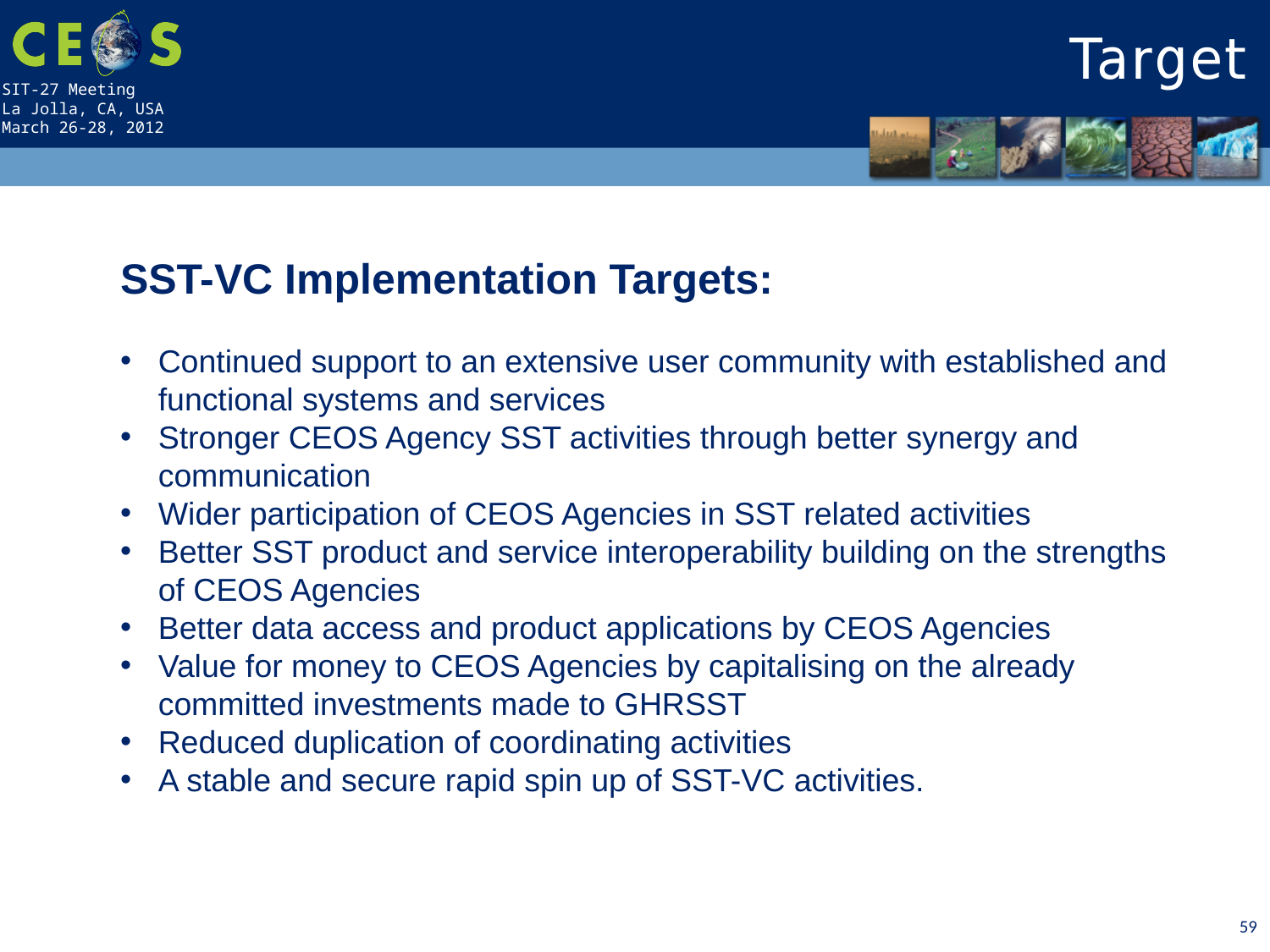

Target
SST-VC Implementation Targets:

Continued support to an extensive user community with established and functional systems and services
Stronger CEOS Agency SST activities through better synergy and communication
Wider participation of CEOS Agencies in SST related activities
Better SST product and service interoperability building on the strengths of CEOS Agencies
Better data access and product applications by CEOS Agencies
Value for money to CEOS Agencies by capitalising on the already committed investments made to GHRSST
Reduced duplication of coordinating activities
A stable and secure rapid spin up of SST-VC activities.

59